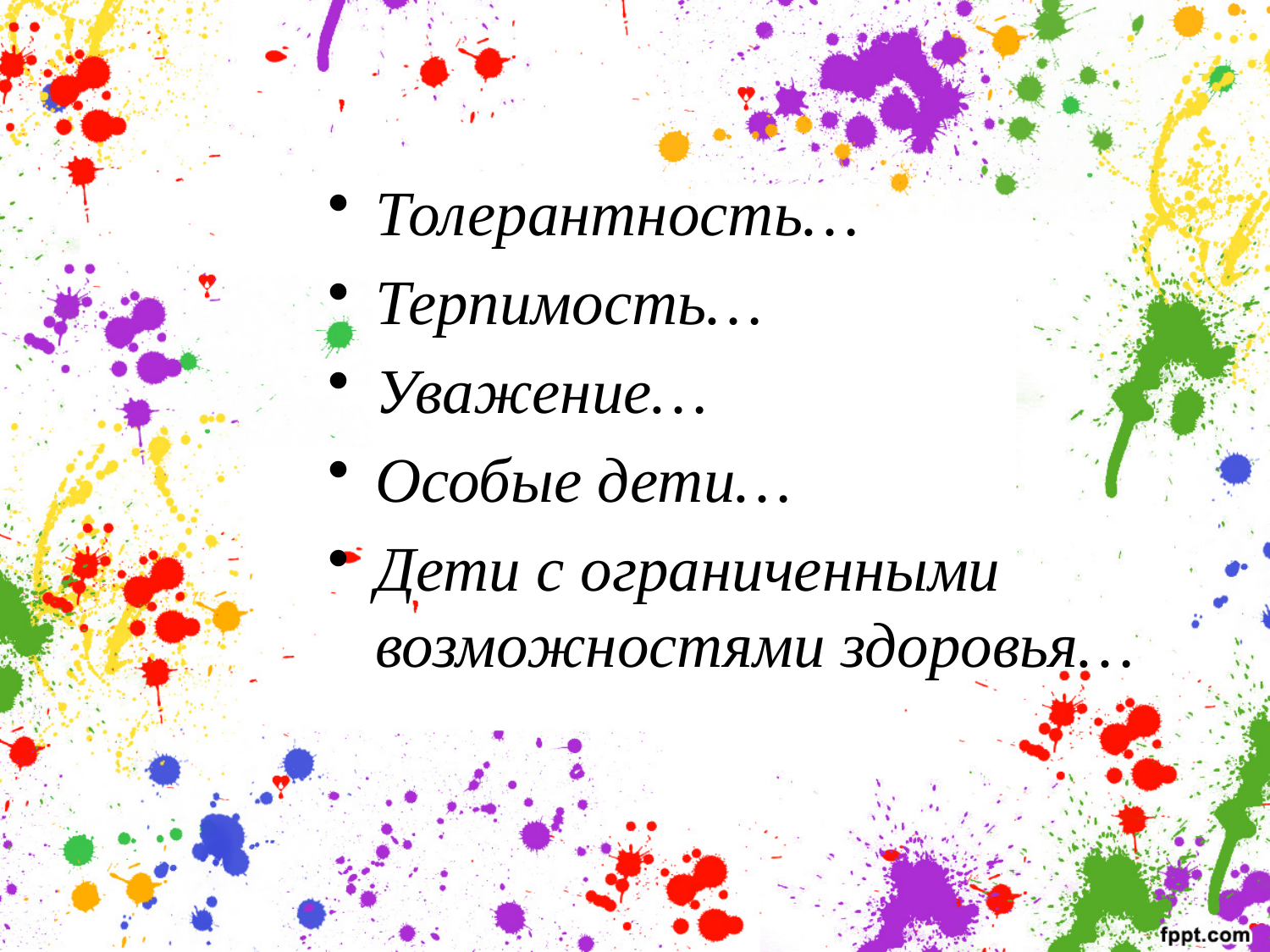

Толерантность…
Терпимость…
Уважение…
Особые дети…
Дети с ограниченными возможностями здоровья…